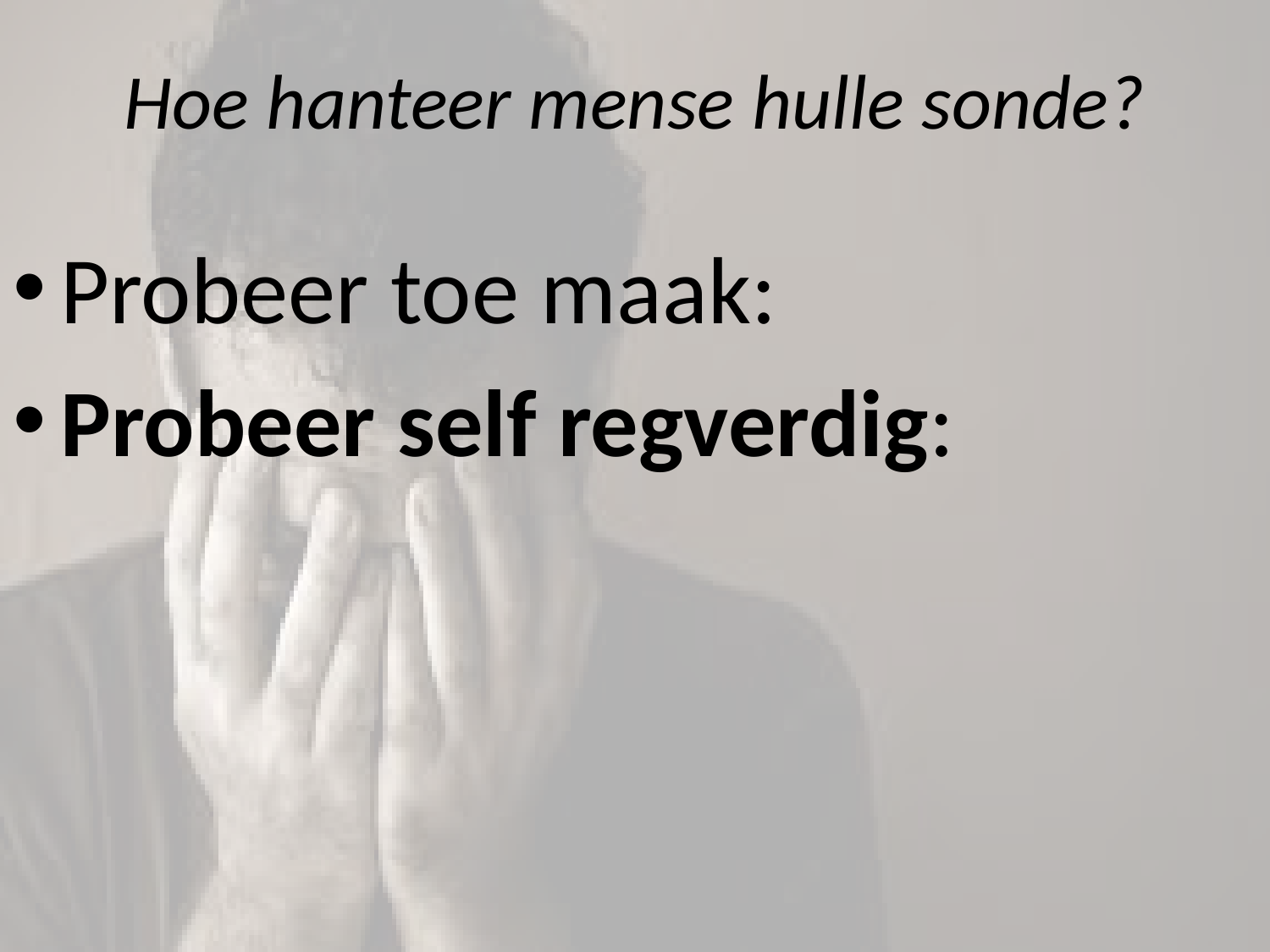

# Hoe hanteer mense hulle sonde?
Probeer toe maak:
Probeer self regverdig: